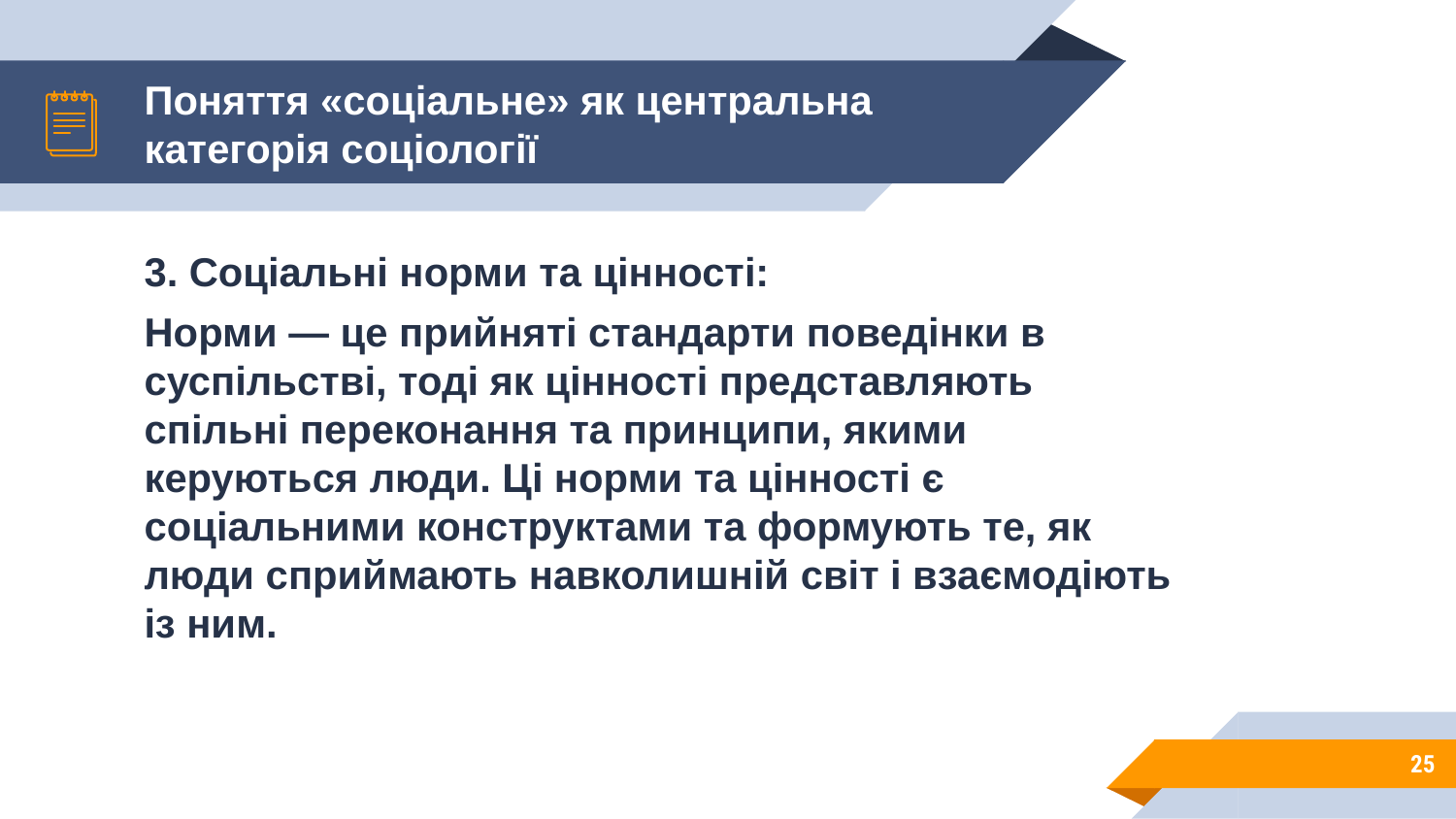

# Поняття «соціальне» як центральна категорія соціології

3. Соціальні норми та цінності:
Норми — це прийняті стандарти поведінки в суспільстві, тоді як цінності представляють спільні переконання та принципи, якими керуються люди. Ці норми та цінності є соціальними конструктами та формують те, як люди сприймають навколишній світ і взаємодіють із ним.
25